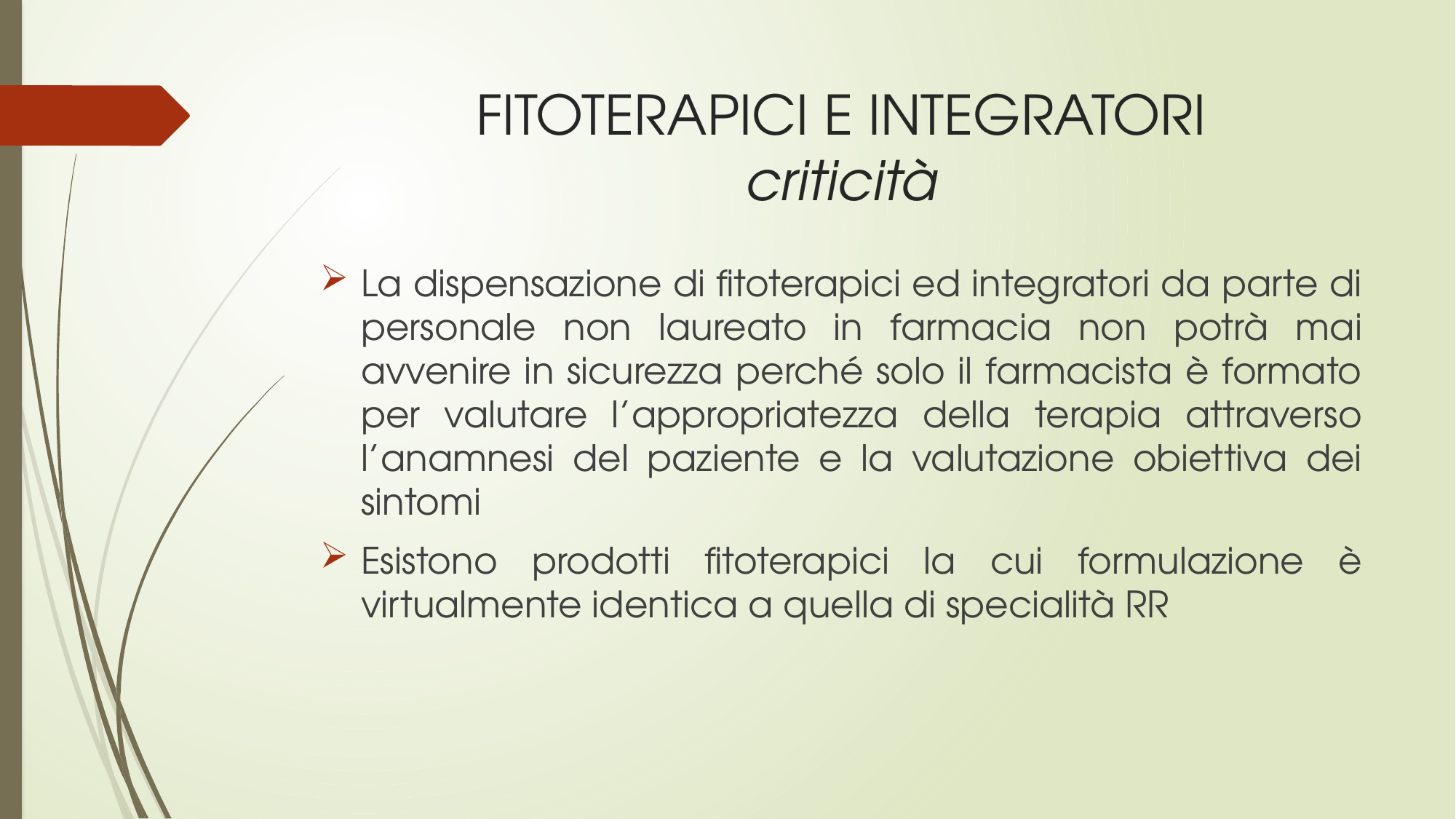

# FITOTERAPICI E INTEGRATORI criticità
La dispensazione di fitoterapici ed integratori da parte di personale non laureato in farmacia non potrà mai avvenire in sicurezza perché solo il farmacista è formato per valutare l’appropriatezza della terapia attraverso l’anamnesi del paziente e la valutazione obiettiva dei sintomi
Esistono prodotti fitoterapici la cui formulazione è virtualmente identica a quella di specialità RR